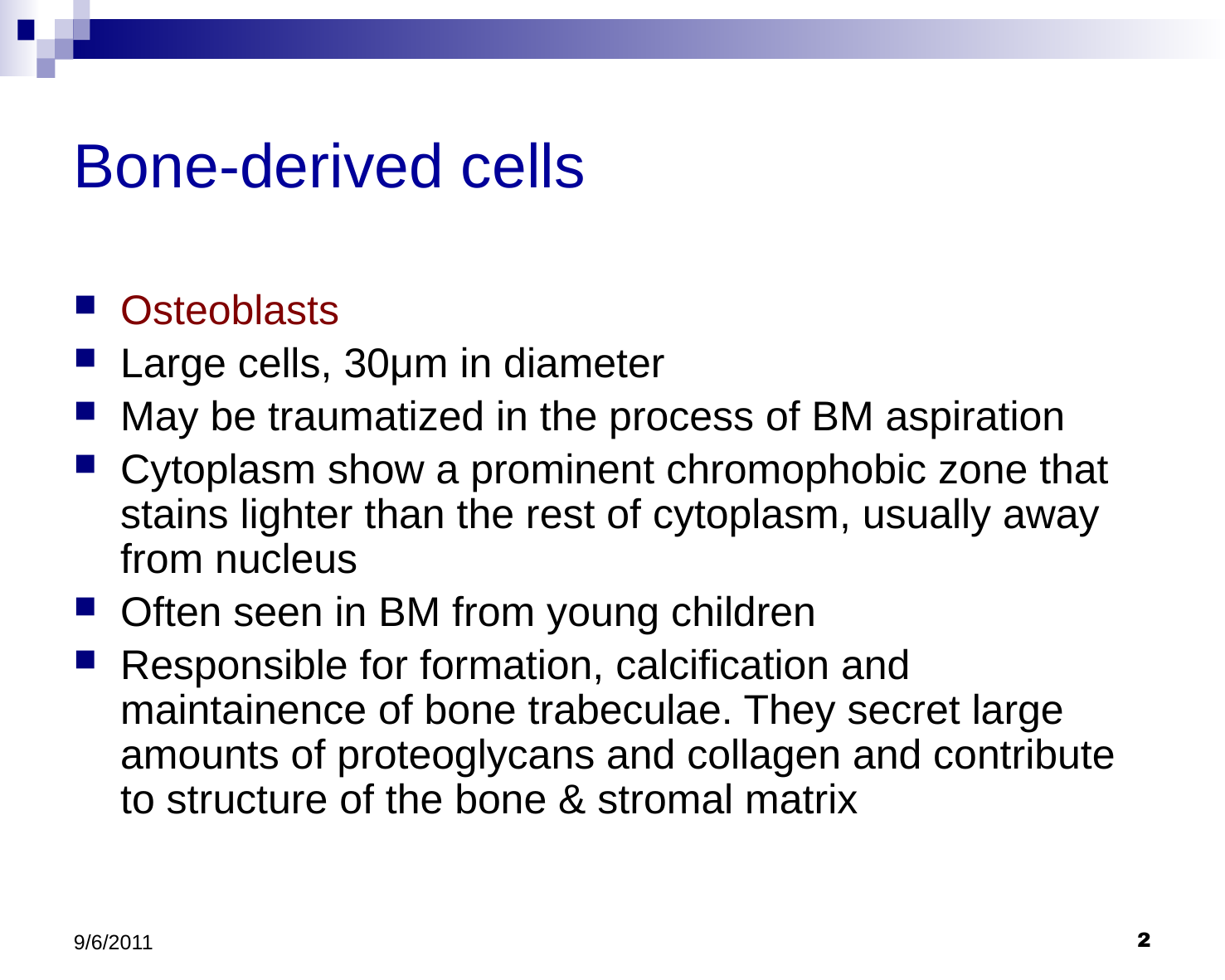

# Bone-derived cells
Osteoblasts
Large cells, 30μm in diameter
May be traumatized in the process of BM aspiration
Cytoplasm show a prominent chromophobic zone that stains lighter than the rest of cytoplasm, usually away from nucleus
Often seen in BM from young children
Responsible for formation, calcification and maintainence of bone trabeculae. They secret large amounts of proteoglycans and collagen and contribute to structure of the bone & stromal matrix

9/6/2011
2